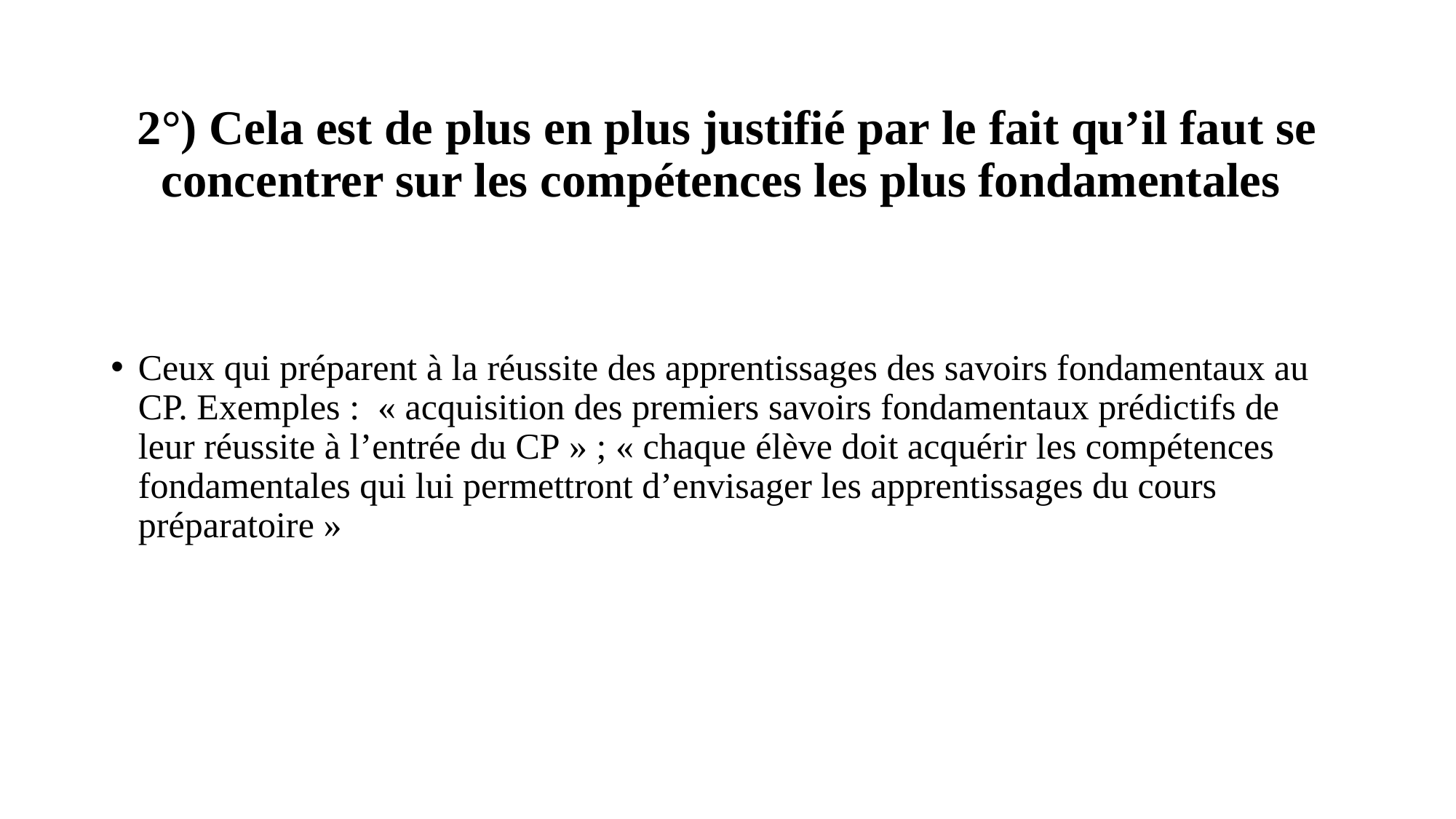

# 2°) Cela est de plus en plus justifié par le fait qu’il faut se concentrer sur les compétences les plus fondamentales
Ceux qui préparent à la réussite des apprentissages des savoirs fondamentaux au CP. Exemples :  « acquisition des premiers savoirs fondamentaux prédictifs de leur réussite à l’entrée du CP » ; « chaque élève doit acquérir les compétences fondamentales qui lui permettront d’envisager les apprentissages du cours préparatoire »